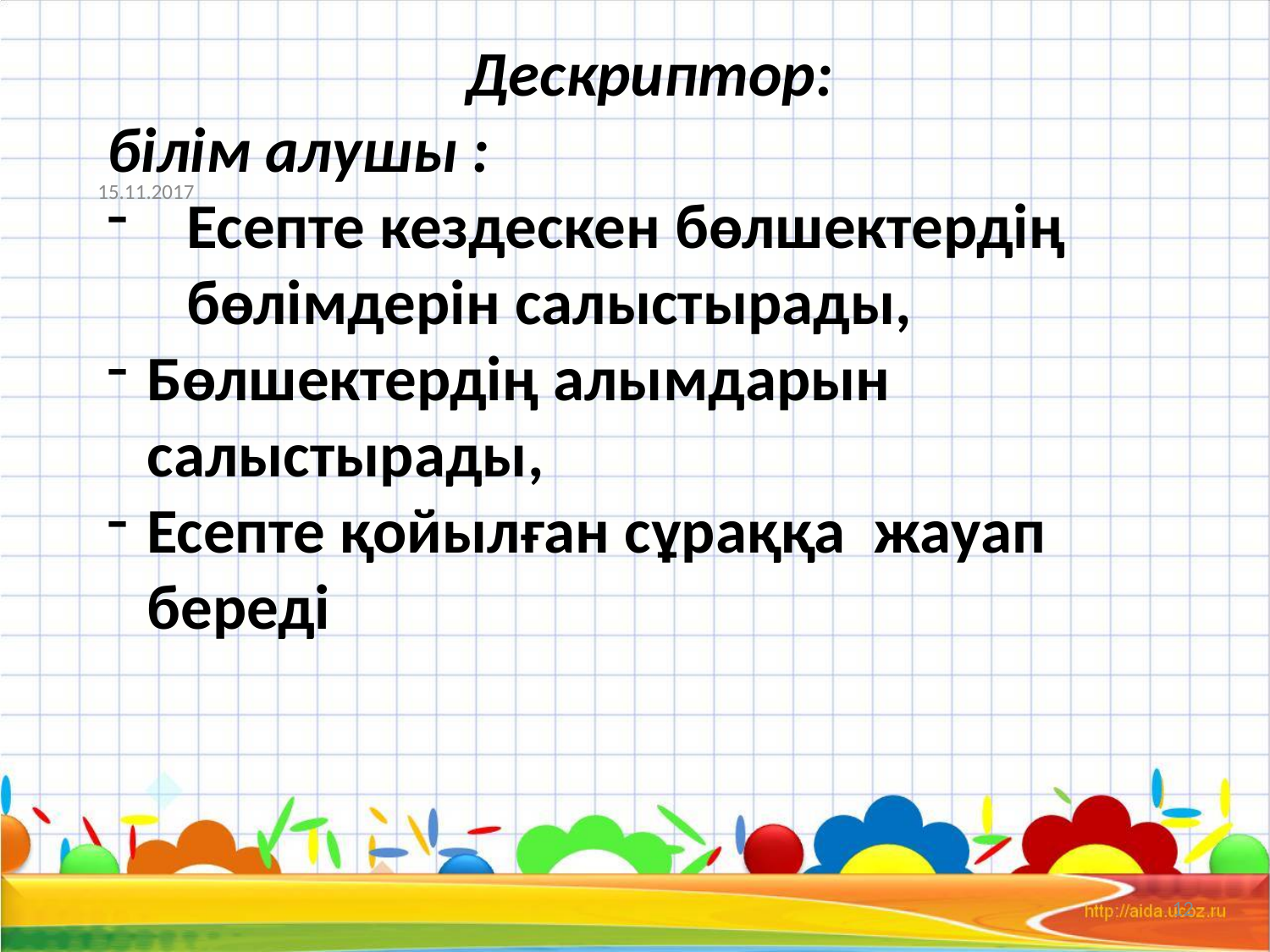

Дескриптор:
білім алушы :
Есепте кездескен бөлшектердің бөлімдерін салыстырады,
Бөлшектердің алымдарын салыстырады,
Есепте қойылған сұраққа  жауап береді

#
15.11.2017

12